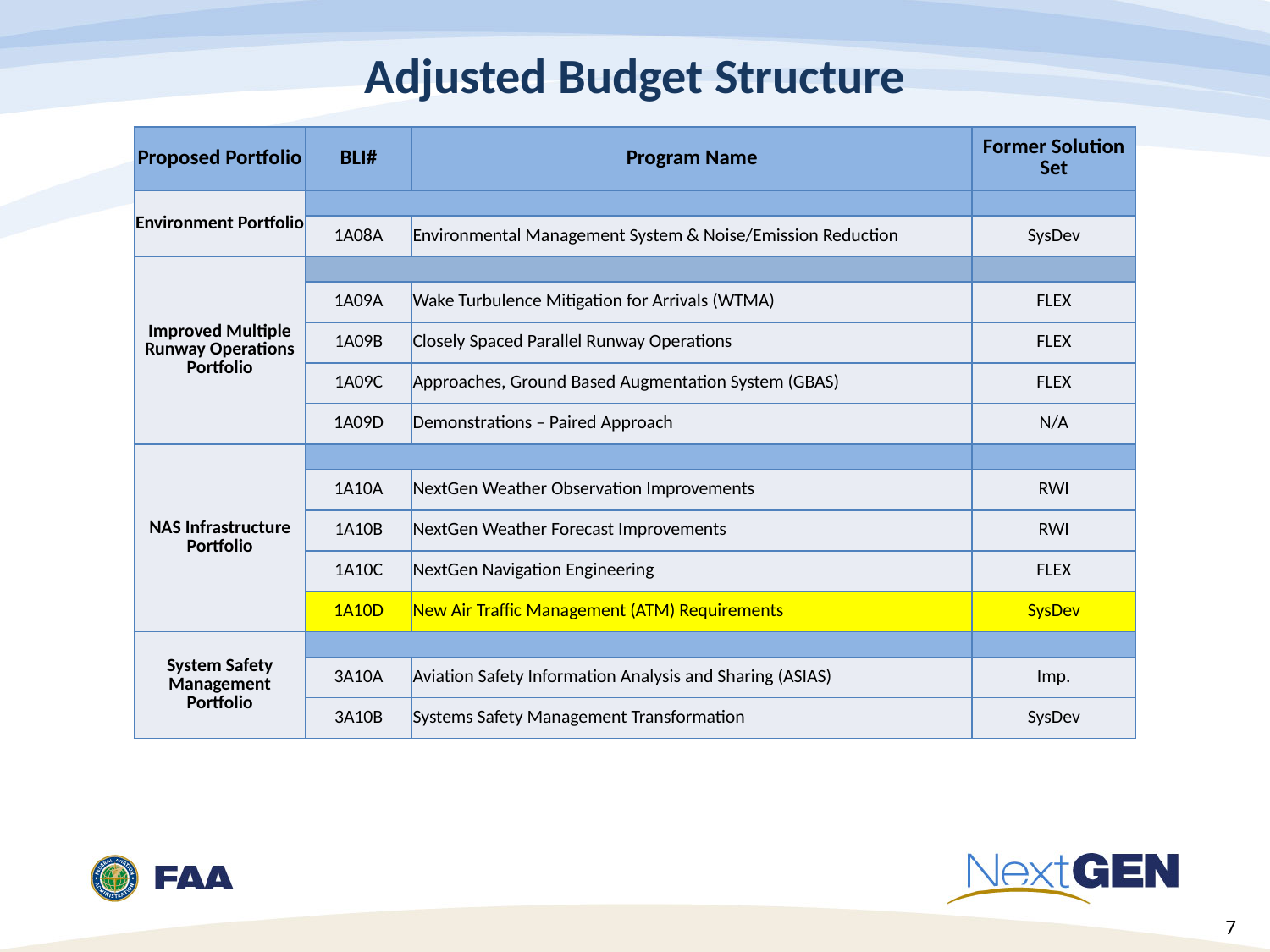

# Adjusted Budget Structure
| Proposed Portfolio | BLI# | Program Name | Former Solution Set |
| --- | --- | --- | --- |
| Environment Portfolio |  |  |  |
|  | 1A08A | Environmental Management System & Noise/Emission Reduction | SysDev |
| Improved Multiple Runway Operations Portfolio |  |  |  |
|  | 1A09A | Wake Turbulence Mitigation for Arrivals (WTMA) | FLEX |
|  | 1A09B | Closely Spaced Parallel Runway Operations | FLEX |
|  | 1A09C | Approaches, Ground Based Augmentation System (GBAS) | FLEX |
|  | 1A09D | Demonstrations – Paired Approach | N/A |
| NAS Infrastructure Portfolio |  |  |  |
|  | 1A10A | NextGen Weather Observation Improvements | RWI |
|  | 1A10B | NextGen Weather Forecast Improvements | RWI |
|  | 1A10C | NextGen Navigation Engineering | FLEX |
|  | 1A10D | New Air Traffic Management (ATM) Requirements | SysDev |
| System Safety Management Portfolio |  |  |  |
|  | 3A10A | Aviation Safety Information Analysis and Sharing (ASIAS) | Imp. |
|  | 3A10B | Systems Safety Management Transformation | SysDev |
7